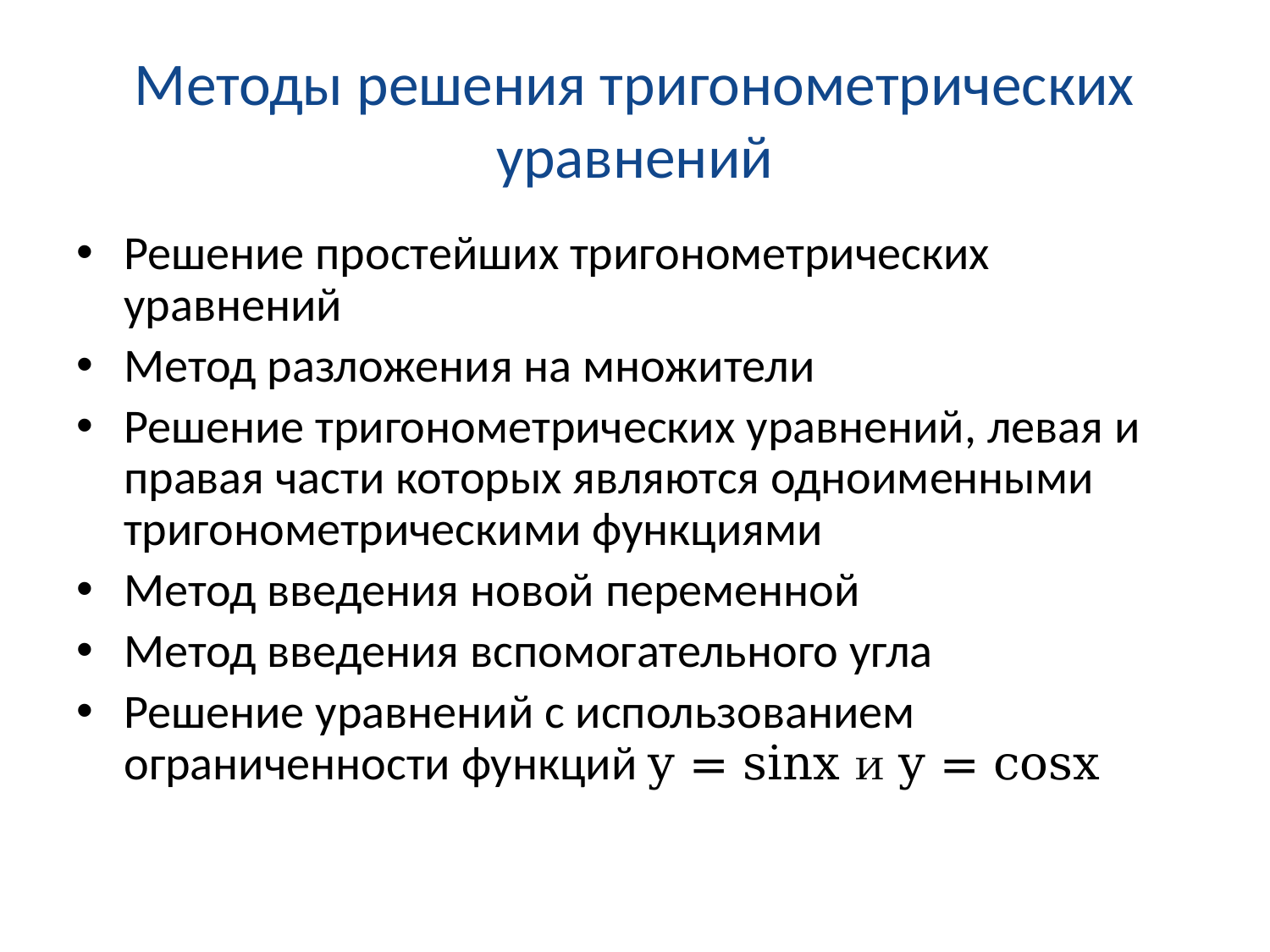

# Методы решения тригонометрических уравнений
Решение простейших тригонометрических уравнений
Метод разложения на множители
Решение тригонометрических уравнений, левая и правая части которых являются одноименными тригонометрическими функциями
Метод введения новой переменной
Метод введения вспомогательного угла
Решение уравнений с использованием ограниченности функций y = sinx и y = cosx